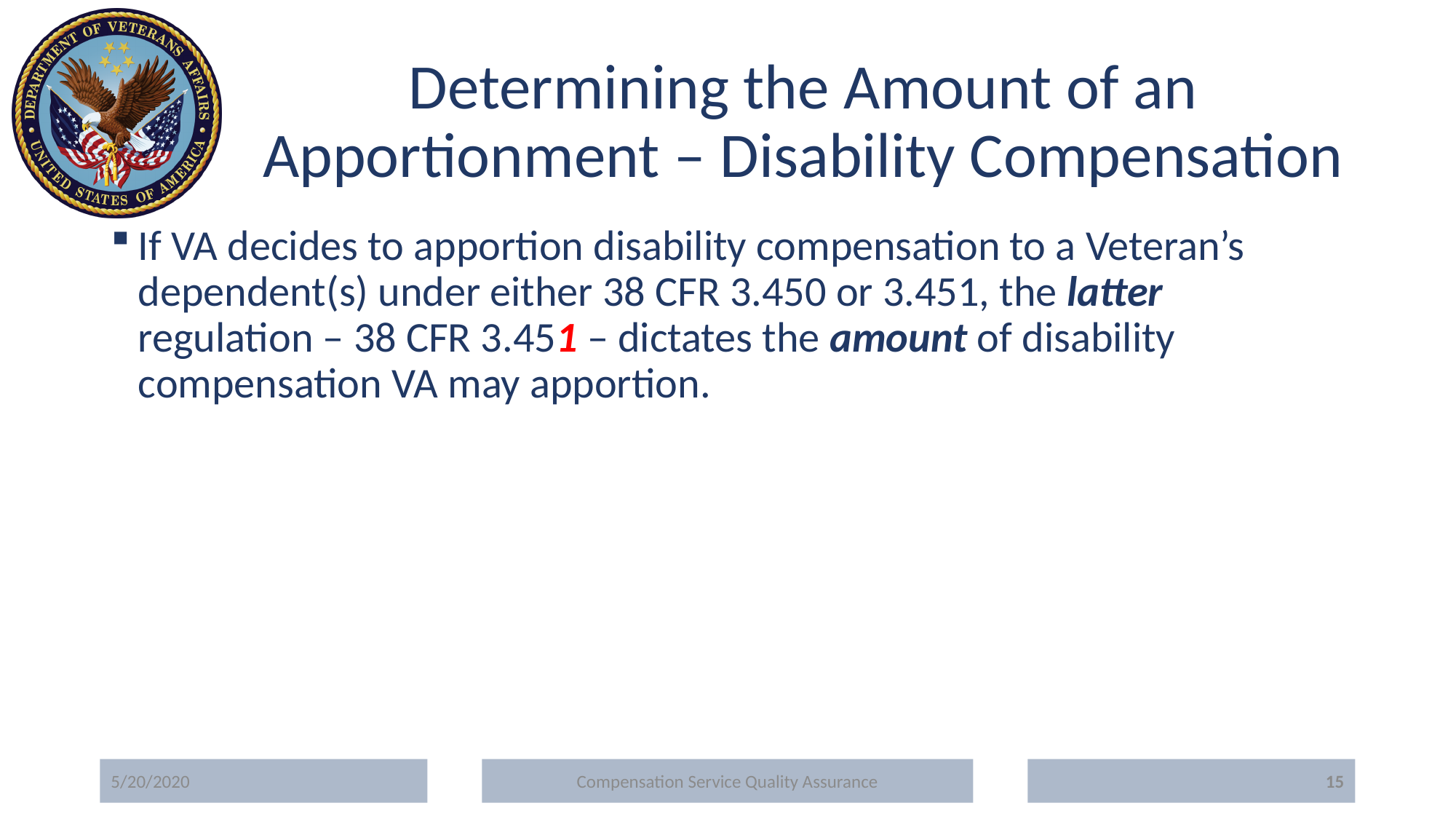

# Determining the Amount of an Apportionment – Disability Compensation
If VA decides to apportion disability compensation to a Veteran’s dependent(s) under either 38 CFR 3.450 or 3.451, the latter regulation – 38 CFR 3.451 – dictates the amount of disability compensation VA may apportion.

5/20/2020
Compensation Service Quality Assurance
15